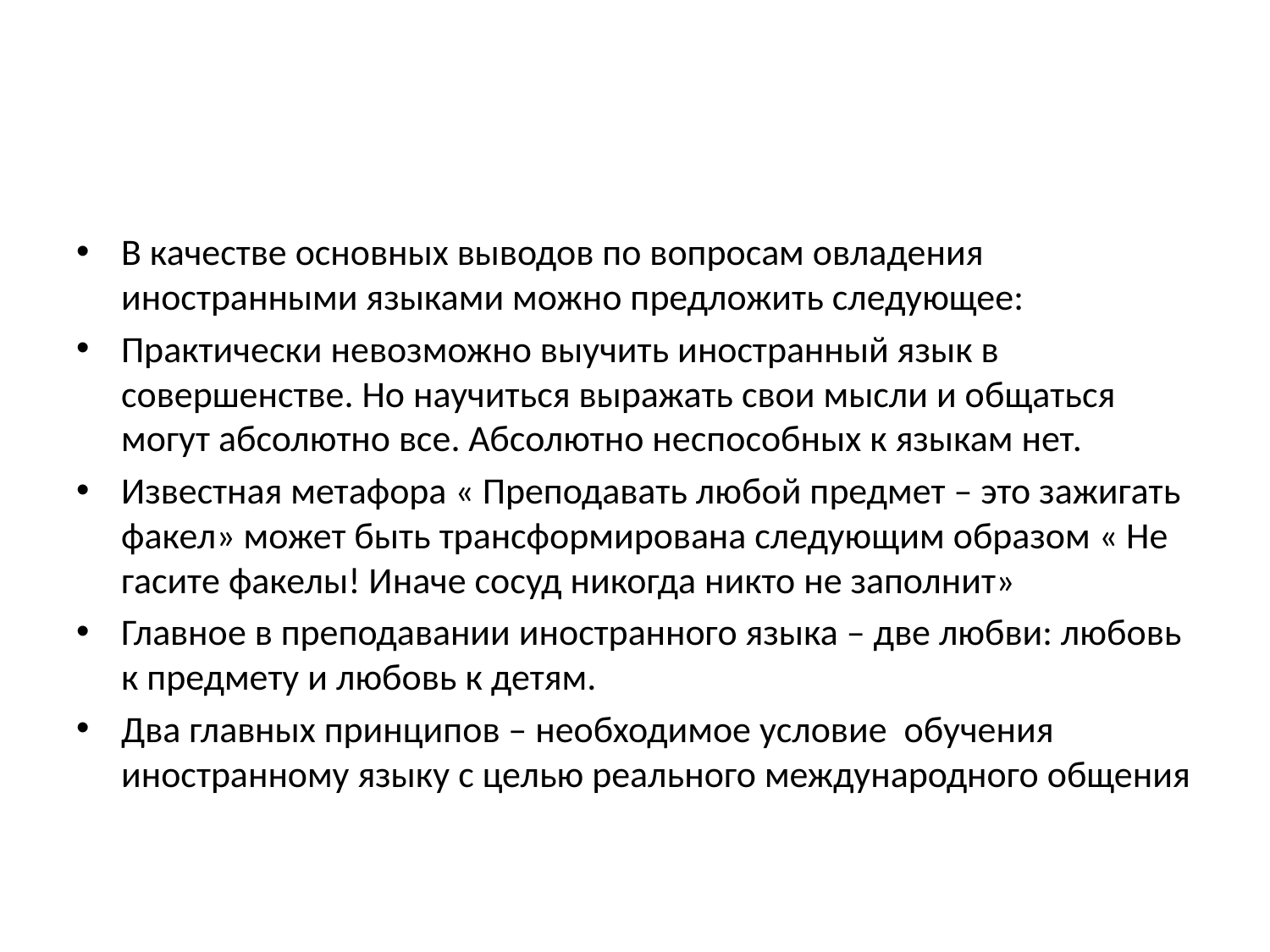

#
В качестве основных выводов по вопросам овладения иностранными языками можно предложить следующее:
Практически невозможно выучить иностранный язык в совершенстве. Но научиться выражать свои мысли и общаться могут абсолютно все. Абсолютно неспособных к языкам нет.
Известная метафора « Преподавать любой предмет – это зажигать факел» может быть трансформирована следующим образом « Не гасите факелы! Иначе сосуд никогда никто не заполнит»
Главное в преподавании иностранного языка – две любви: любовь к предмету и любовь к детям.
Два главных принципов – необходимое условие  обучения иностранному языку с целью реального международного общения